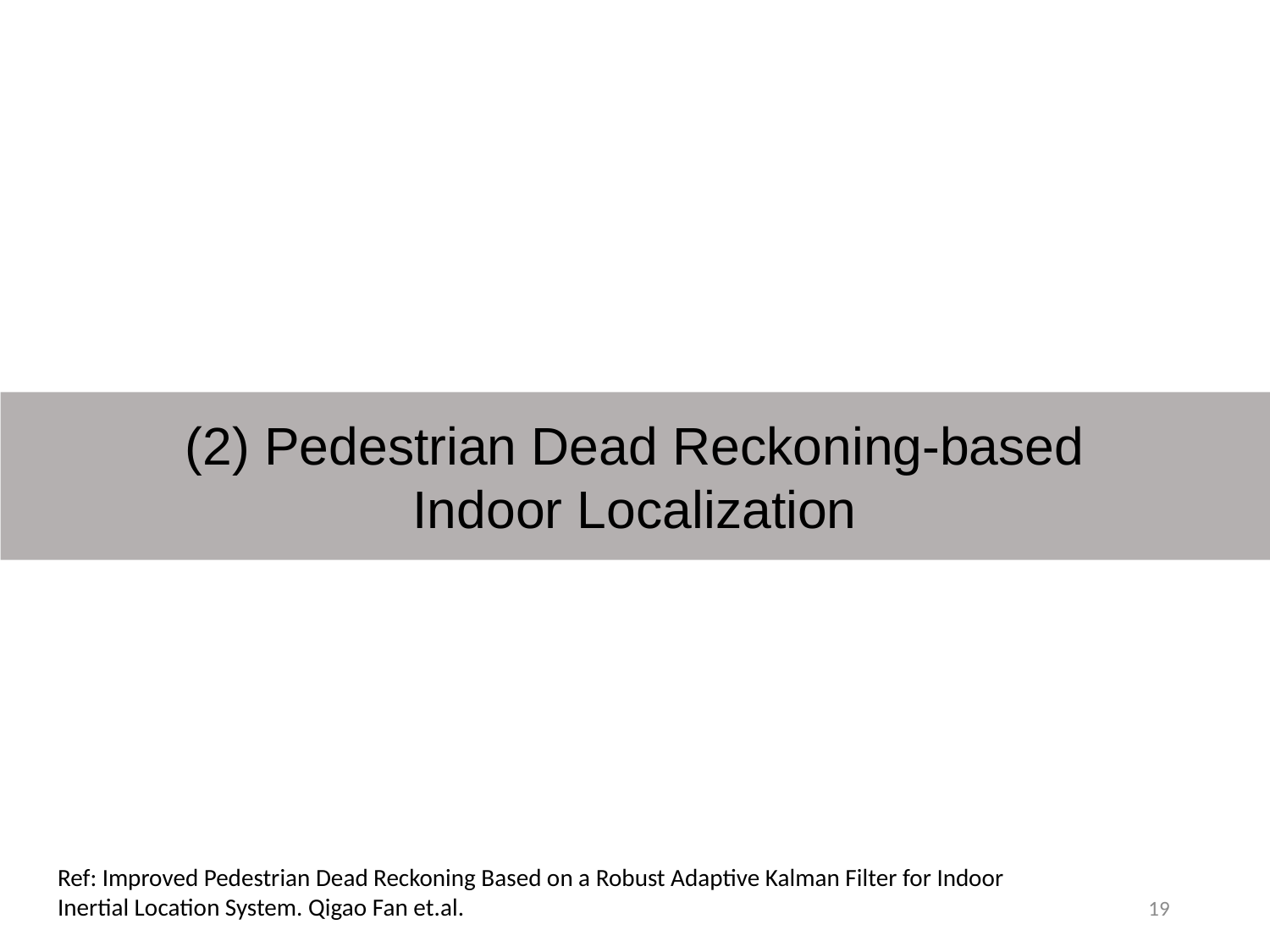

(2) Pedestrian Dead Reckoning-based
Indoor Localization
Ref: Improved Pedestrian Dead Reckoning Based on a Robust Adaptive Kalman Filter for Indoor
Inertial Location System. Qigao Fan et.al.
19